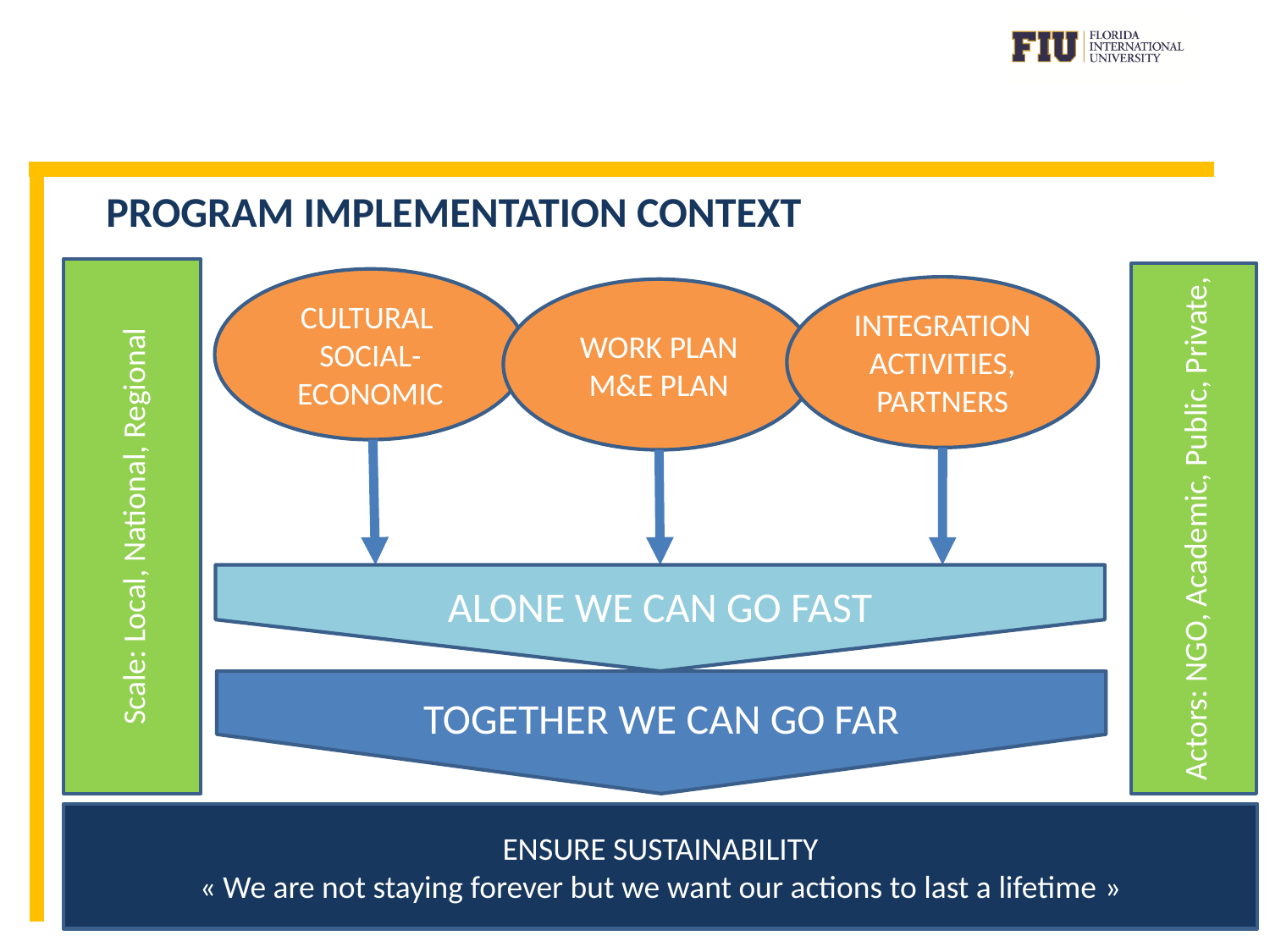

# PROGRAM IMPLEMENTATION CONTEXT
ALONE WE CAN GO FAST
Scale: Local, National, Regional
Actors: NGO, Academic, Public, Private,
CULTURAL  SOCIAL-ECONOMIC
INTEGRATION
ACTIVITIES, PARTNERS
WORK PLAN M&E PLAN
TOGETHER WE CAN GO FAR
ENSURE SUSTAINABILITY
« We are not staying forever but we want our actions to last a lifetime »